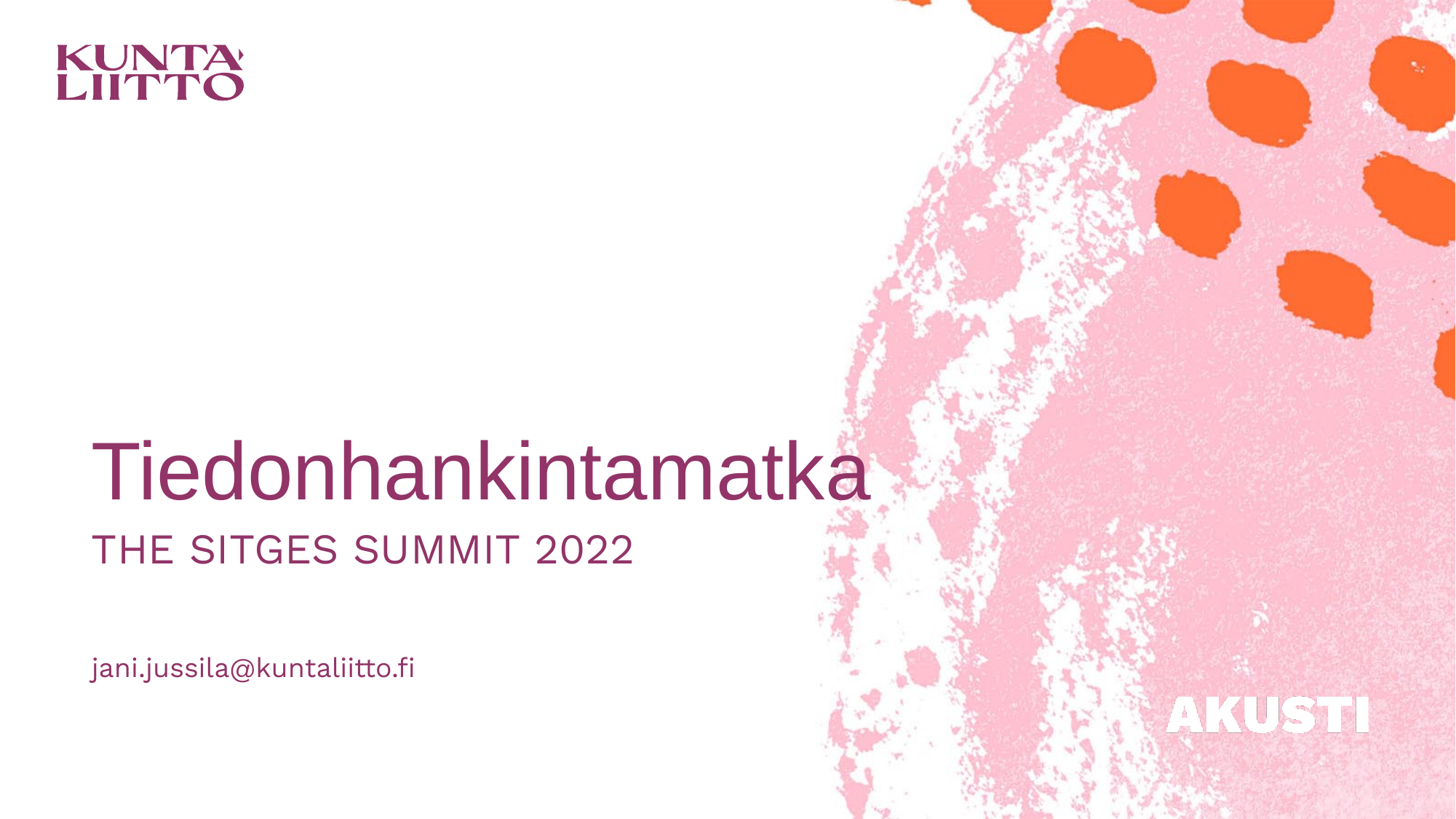

# Tiedonhankintamatka
THE SITGES SUMMIT 2022
jani.jussila@kuntaliitto.fi
1